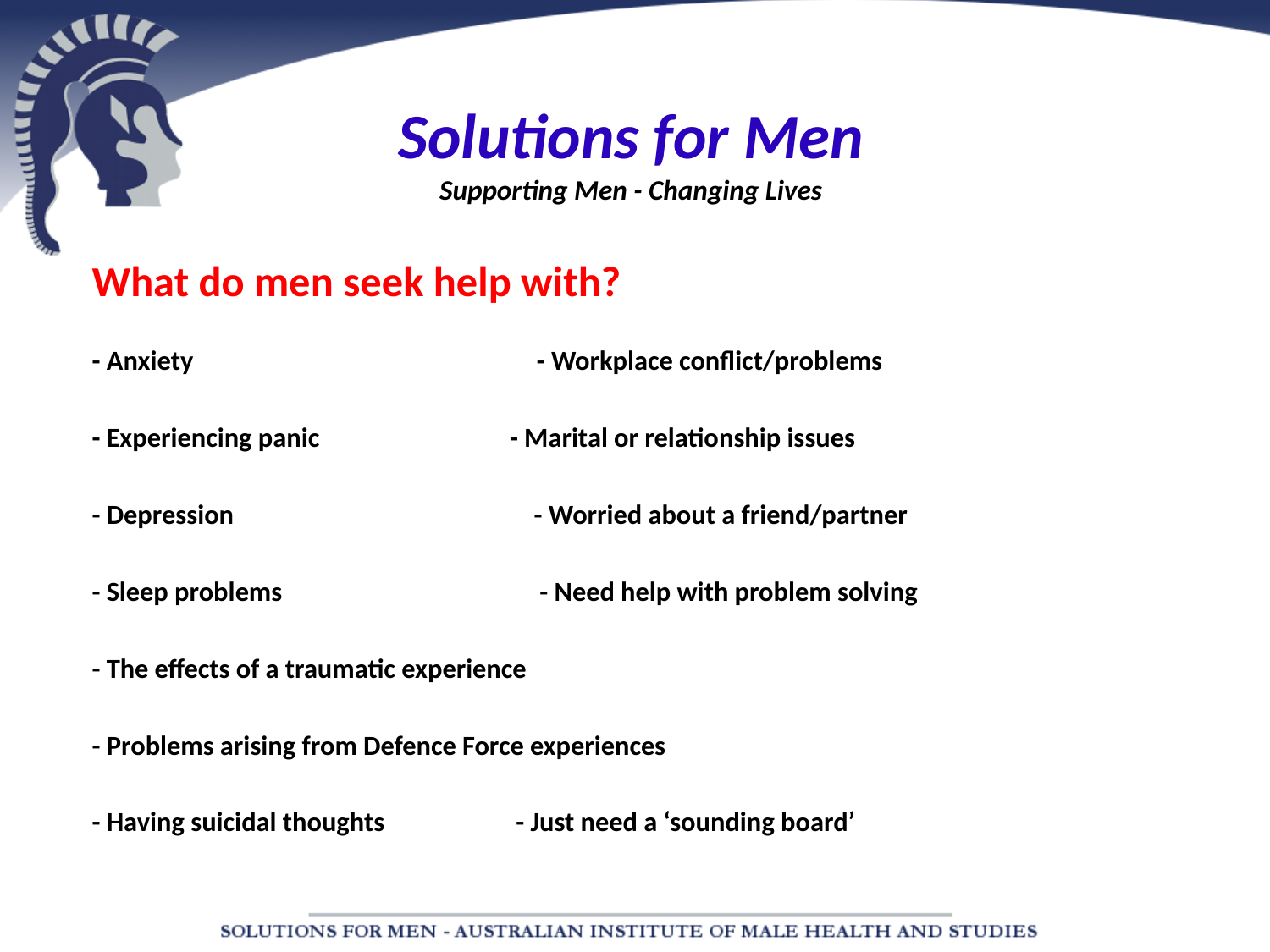

# Solutions for Men Supporting Men - Changing Lives
What do men seek help with?

- Anxiety                                                        - Workplace conflict/problems

- Experiencing panic                      	  - Marital or relationship issues

- Depression                                                 - Worried about a friend/partner

- Sleep problems                                          - Need help with problem solving

- The effects of a traumatic experience

- Problems arising from Defence Force experiences

- Having suicidal thoughts	                    - Just need a ‘sounding board’